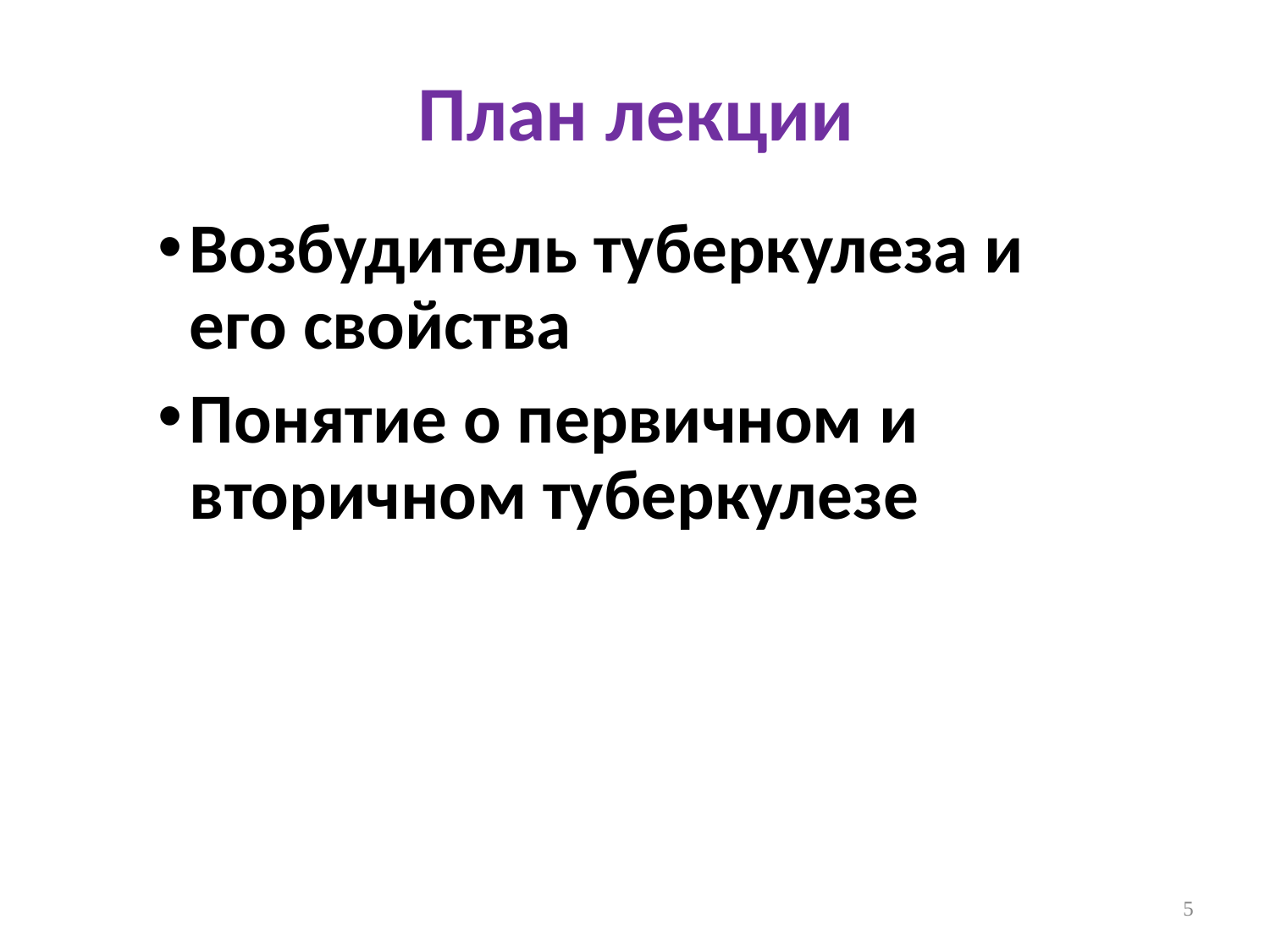

План лекции
Возбудитель туберкулеза и его свойства
Понятие о первичном и вторичном туберкулезе

5